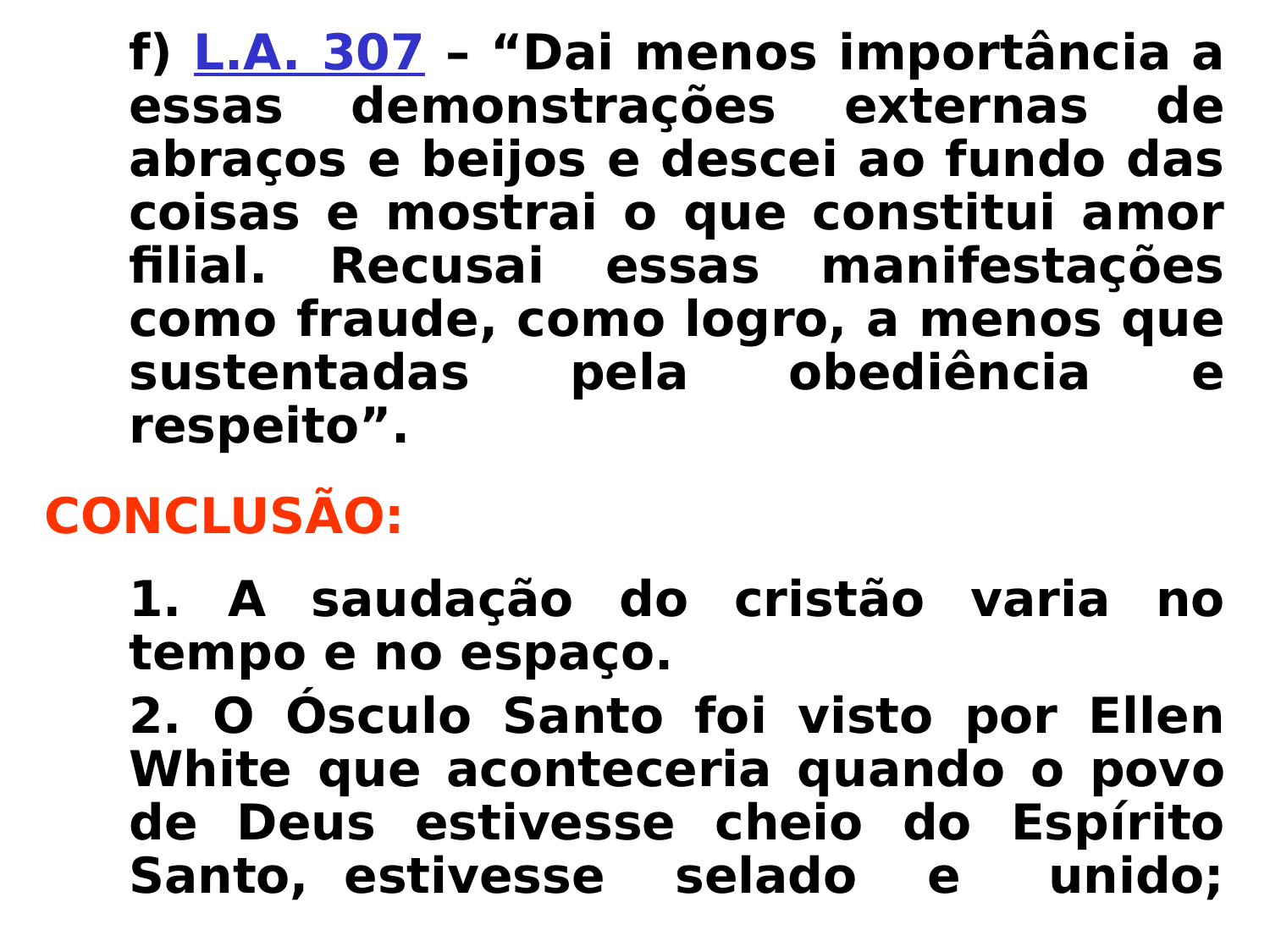

f) L.A. 307 – “Dai menos importância a essas demonstrações externas de abraços e beijos e descei ao fundo das coisas e mostrai o que constitui amor filial. Recusai essas manifestações como fraude, como logro, a menos que sustentadas pela obediência e respeito”.

CONCLUSÃO:

	1. A saudação do cristão varia no tempo e no espaço.
	2. O Ósculo Santo foi visto por Ellen White que aconteceria quando o povo de Deus estivesse cheio do Espírito Santo,  estivesse    selado    e     unido;